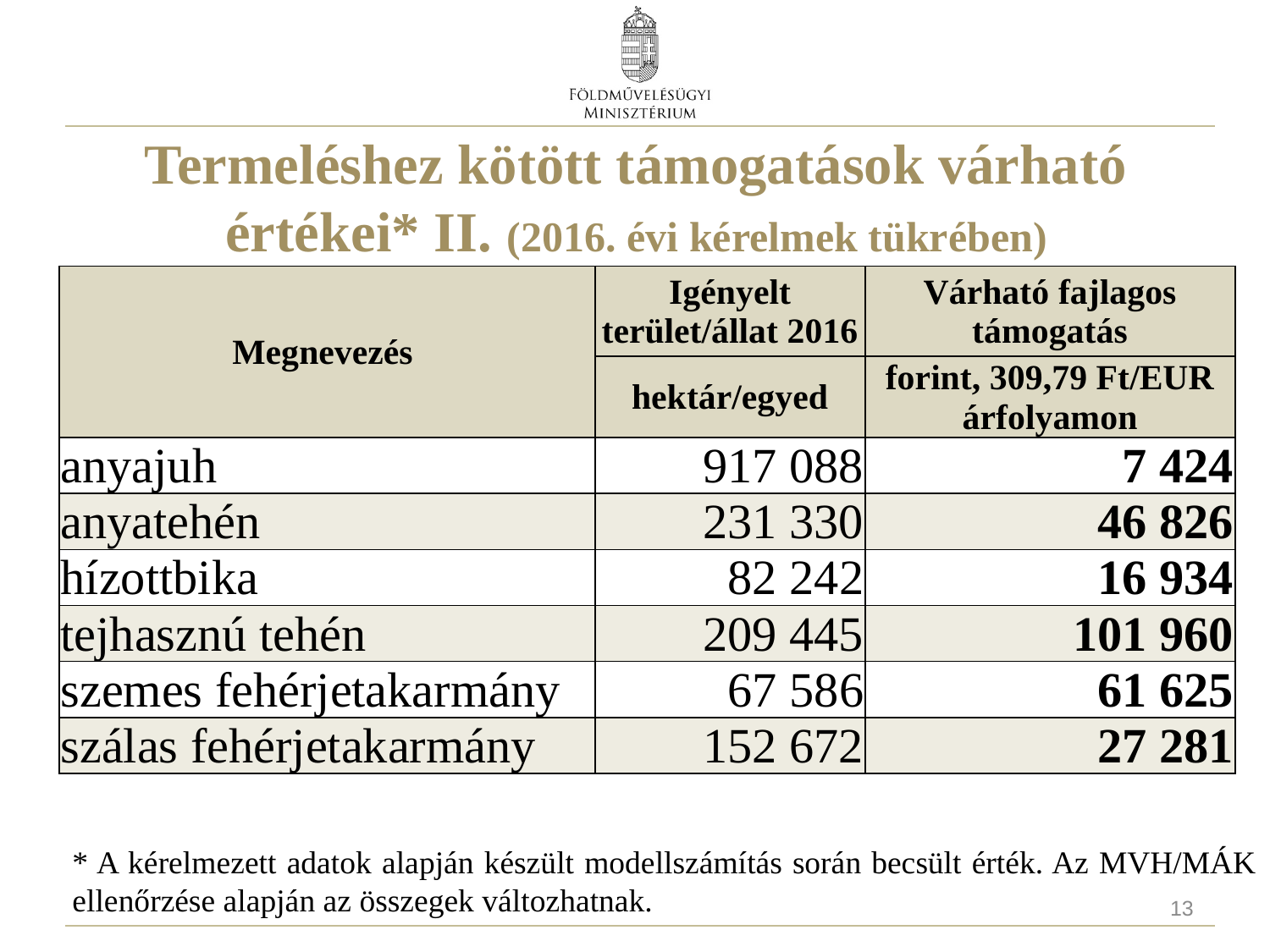

# Termeléshez kötött támogatások várható értékei* II. (2016. évi kérelmek tükrében)
| Megnevezés | Igényelt terület/állat 2016 | Várható fajlagos támogatás |
| --- | --- | --- |
|  | hektár/egyed | forint, 309,79 Ft/EUR árfolyamon |
| anyajuh | 917 088 | 7 424 |
| anyatehén | 231 330 | 46 826 |
| hízottbika | 82 242 | 16 934 |
| tejhasznú tehén | 209 445 | 101 960 |
| szemes fehérjetakarmány | 67 586 | 61 625 |
| szálas fehérjetakarmány | 152 672 | 27 281 |
* A kérelmezett adatok alapján készült modellszámítás során becsült érték. Az MVH/MÁK ellenőrzése alapján az összegek változhatnak.
13